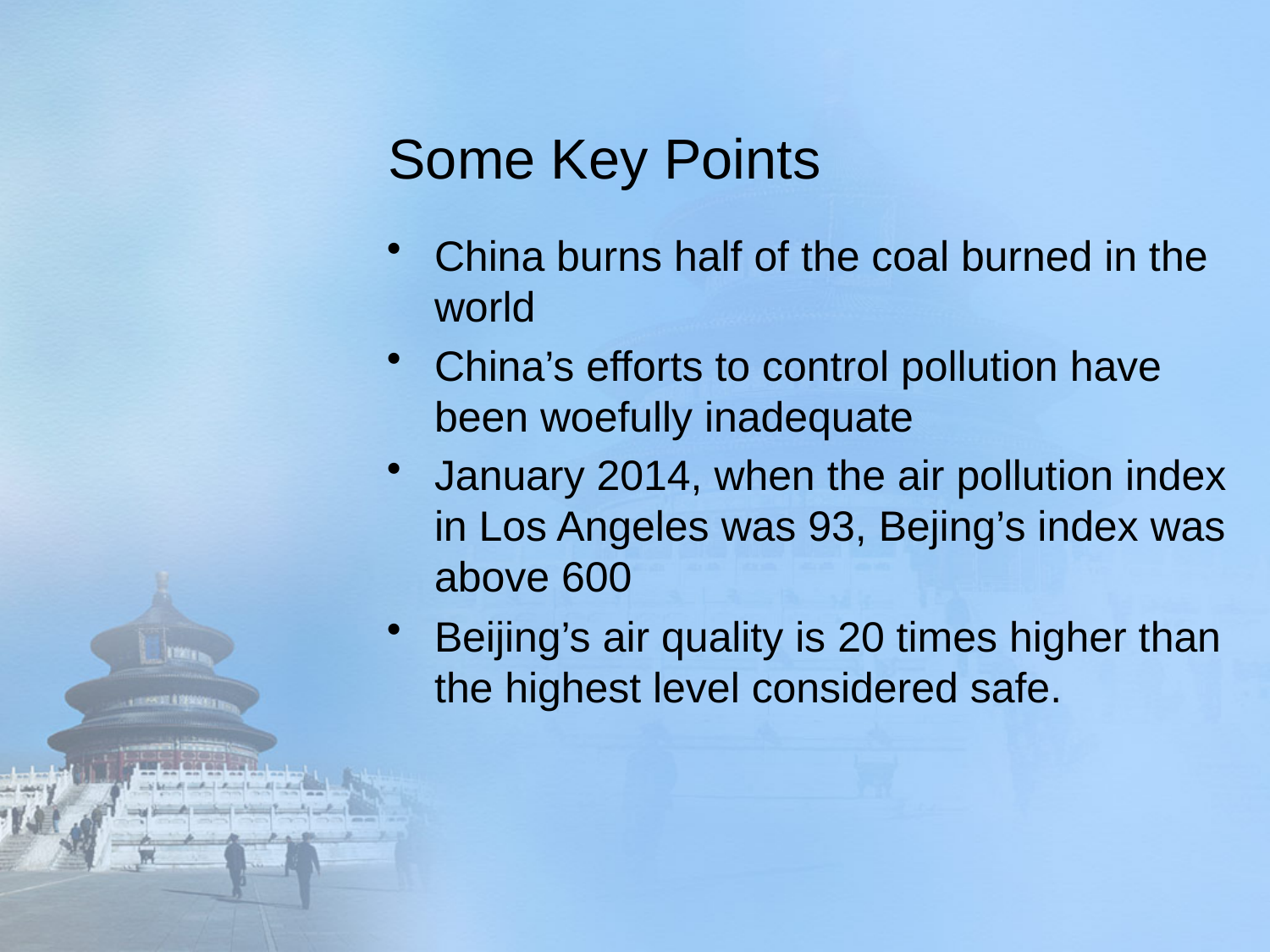

# Some Key Points
China burns half of the coal burned in the world
China’s efforts to control pollution have been woefully inadequate
January 2014, when the air pollution index in Los Angeles was 93, Bejing’s index was above 600
Beijing’s air quality is 20 times higher than the highest level considered safe.